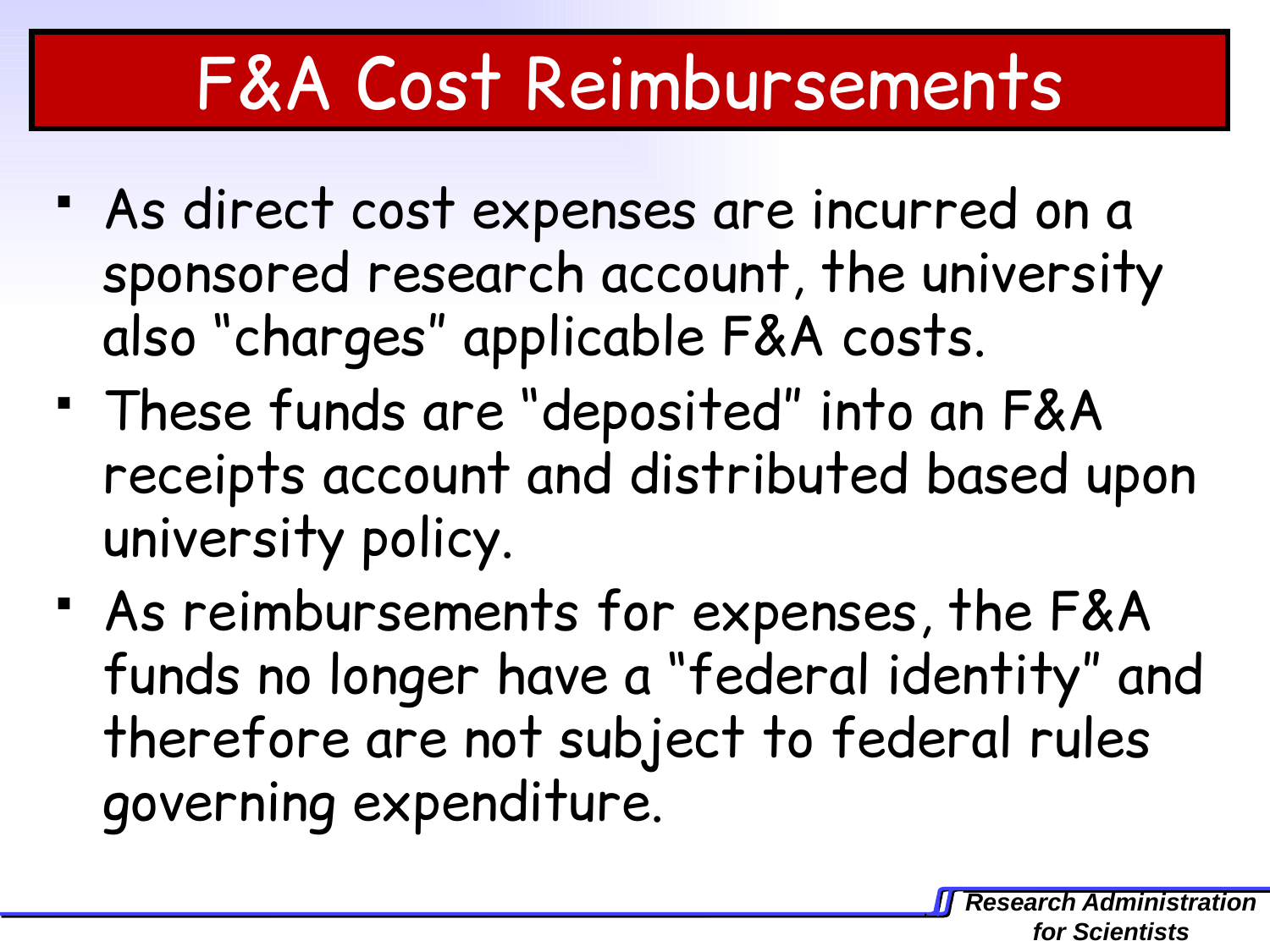

F&A Cost Reimbursements
As direct cost expenses are incurred on a sponsored research account, the university also “charges” applicable F&A costs.
These funds are “deposited” into an F&A receipts account and distributed based upon university policy.
As reimbursements for expenses, the F&A funds no longer have a “federal identity” and therefore are not subject to federal rules governing expenditure.